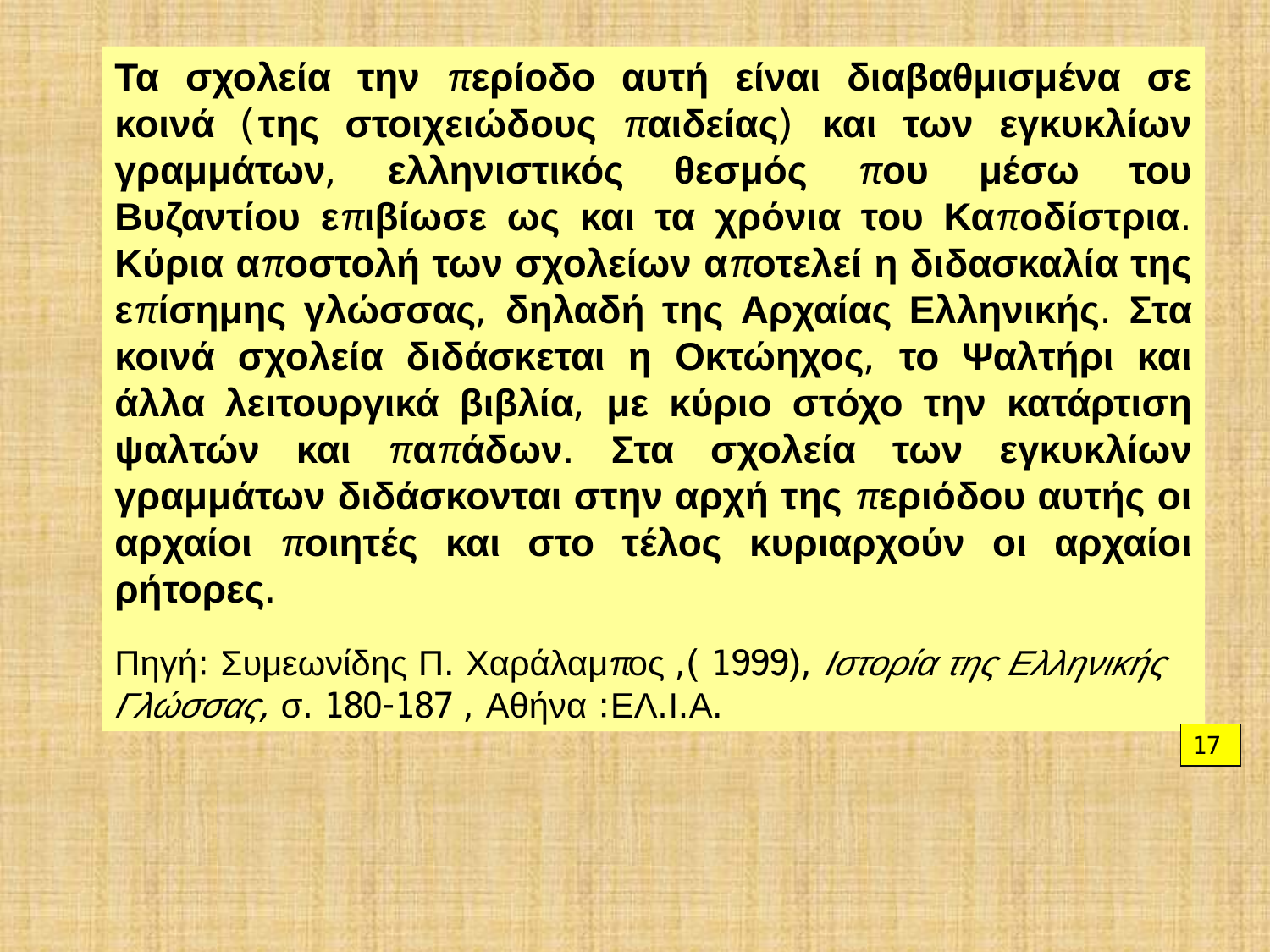

Τα σχολεία την περίοδο αυτή είναι διαβαθμισμένα σε κοινά (της στοιχειώδους παιδείας) και των εγκυκλίων γραμμάτων, ελληνιστικός θεσμός που μέσω του Βυζαντίου επιβίωσε ως και τα χρόνια του Καποδίστρια. Κύρια αποστολή των σχολείων αποτελεί η διδασκαλία της επίσημης γλώσσας, δηλαδή της Αρχαίας Ελληνικής. Στα κοινά σχολεία διδάσκεται η Οκτώηχος, το Ψαλτήρι και άλλα λειτουργικά βιβλία, με κύριο στόχο την κατάρτιση ψαλτών και παπάδων. Στα σχολεία των εγκυκλίων γραμμάτων διδάσκονται στην αρχή της περιόδου αυτής οι αρχαίοι ποιητές και στο τέλος κυριαρχούν οι αρχαίοι ρήτορες.

Πηγή: Συμεωνίδης Π. Χαράλαμπος ,( 1999), Ιστορία της Ελληνικής Γλώσσας, σ. 180-187 , Αθήνα :ΕΛ.Ι.Α.
17